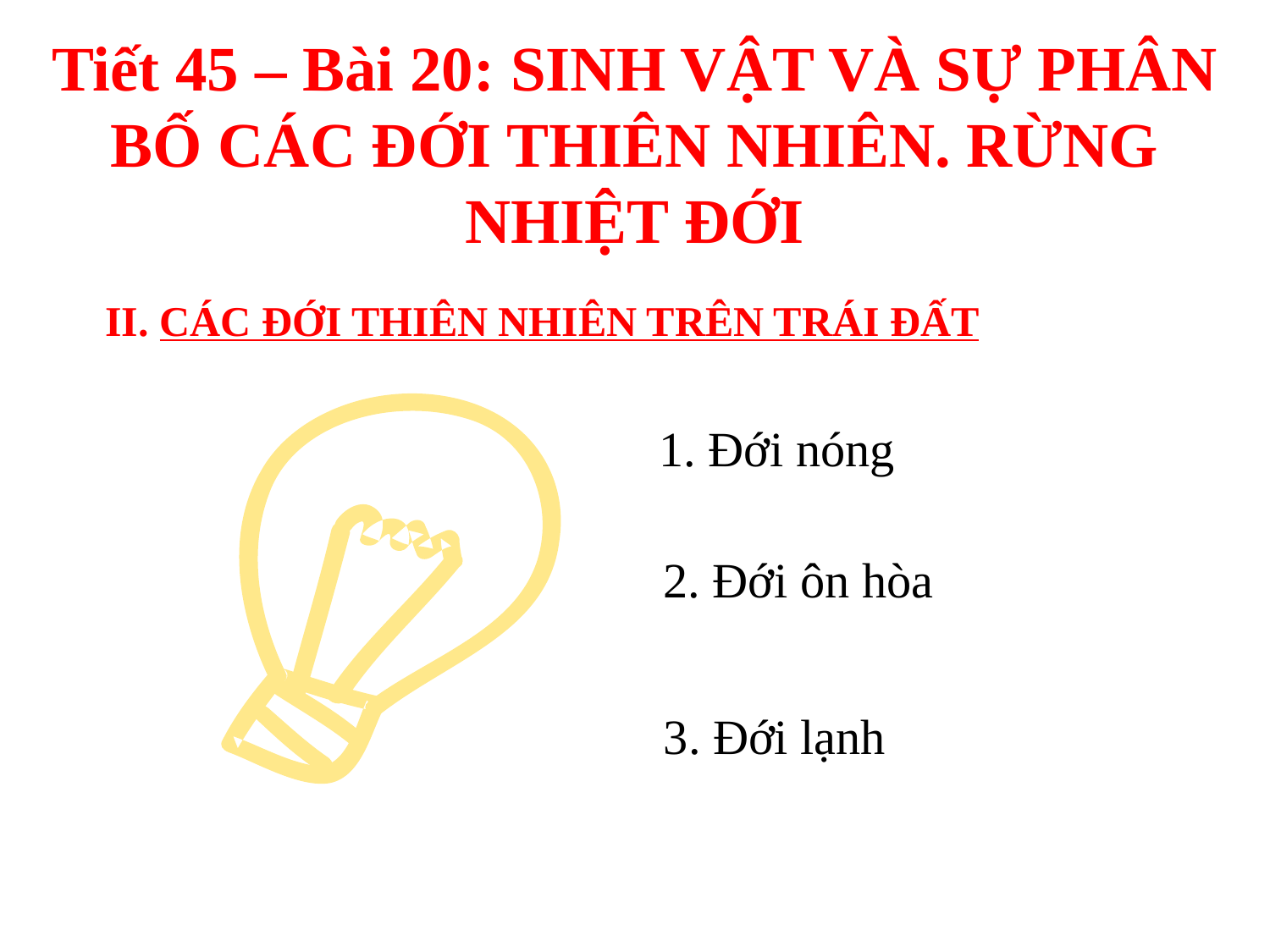

Tiết 45 – Bài 20: SINH VẬT VÀ SỰ PHÂN BỐ CÁC ĐỚI THIÊN NHIÊN. RỪNG NHIỆT ĐỚI
II. CÁC ĐỚI THIÊN NHIÊN TRÊN TRÁI ĐẤT

1. Đới nóng

2. Đới ôn hòa

3. Đới lạnh